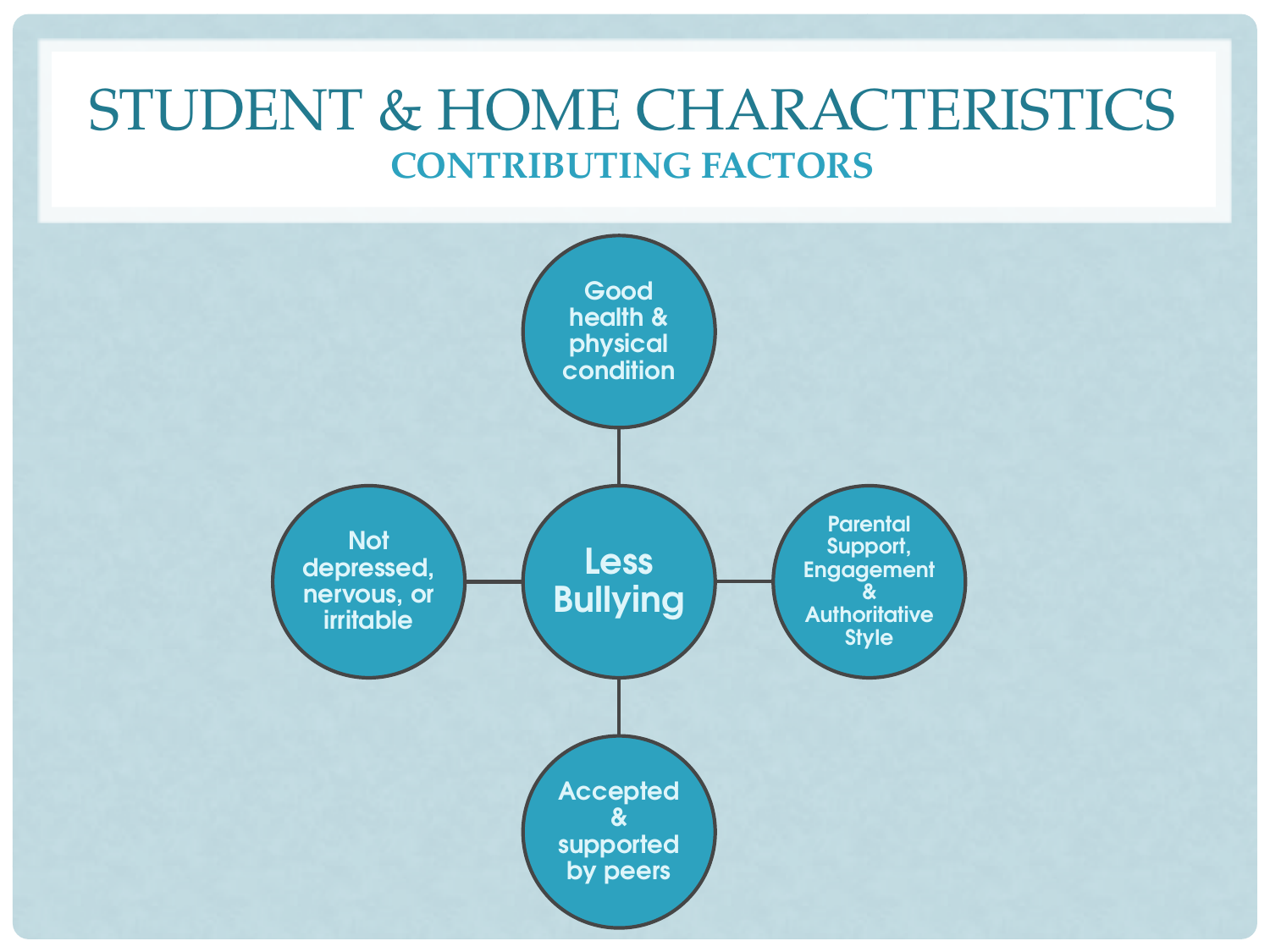

# Student & Home Characteristics contributing factors
Less Bullying

Good health & physical condition

Parental Support, Engagement & Authoritative Style

Accepted & supported by peers

Not depressed, nervous, or irritable